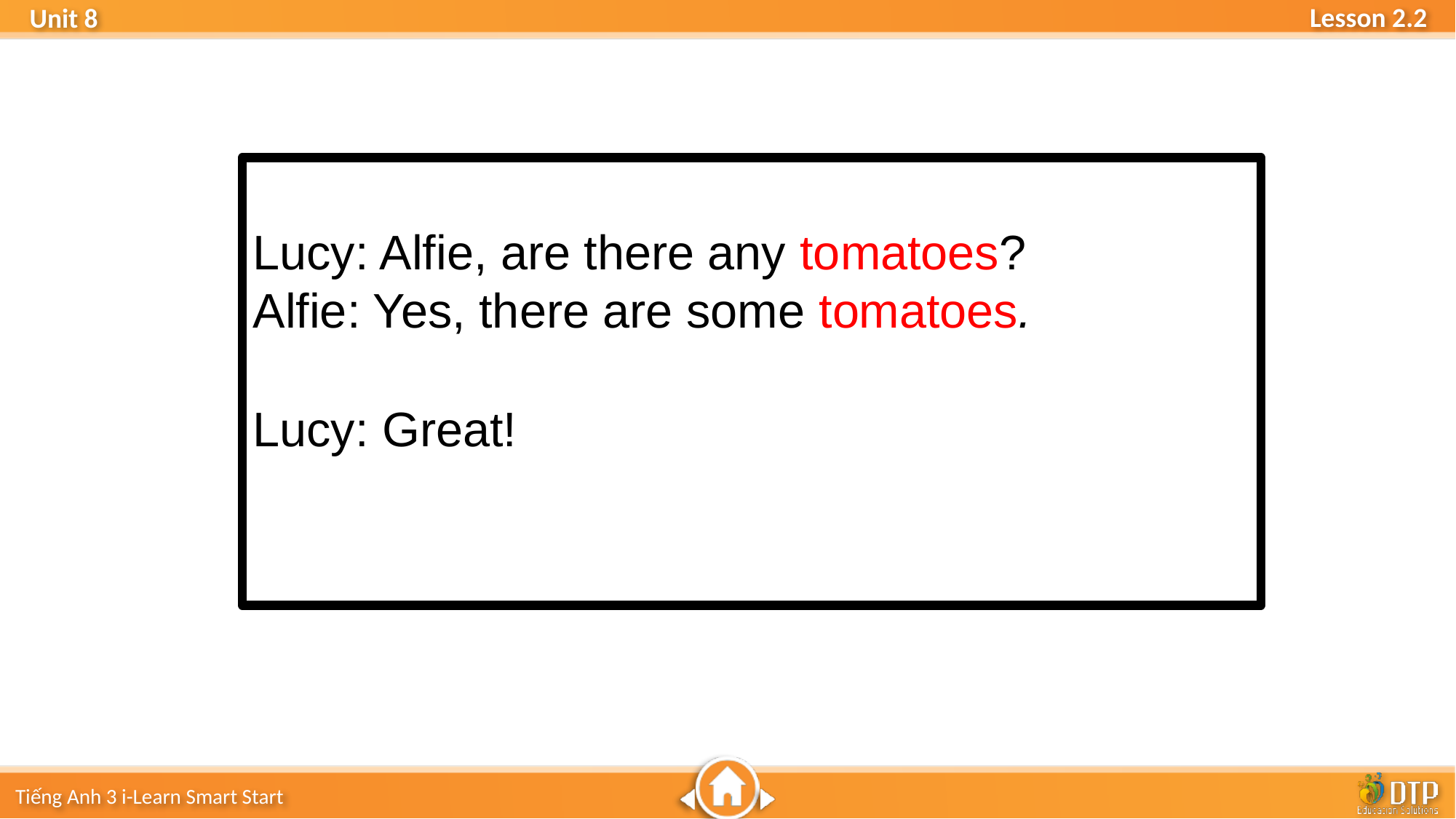

Lucy: Alfie, are there any tomatoes?
Alfie: Yes, there are some tomatoes.
Lucy: Great!